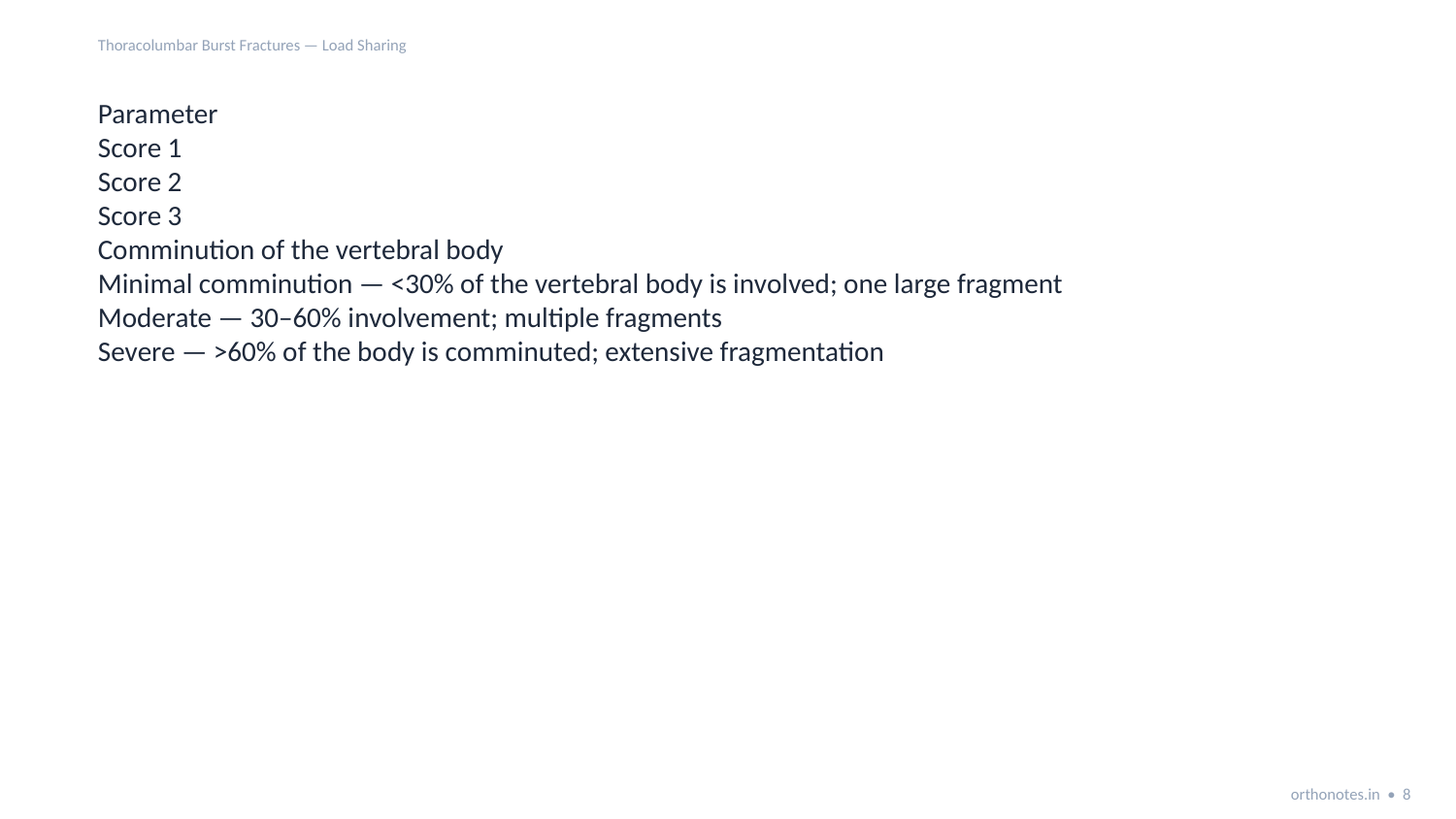

Thoracolumbar Burst Fractures — Load Sharing
Parameter
Score 1
Score 2
Score 3
Comminution of the vertebral body
Minimal comminution — <30% of the vertebral body is involved; one large fragment
Moderate — 30–60% involvement; multiple fragments
Severe — >60% of the body is comminuted; extensive fragmentation
orthonotes.in  •  8